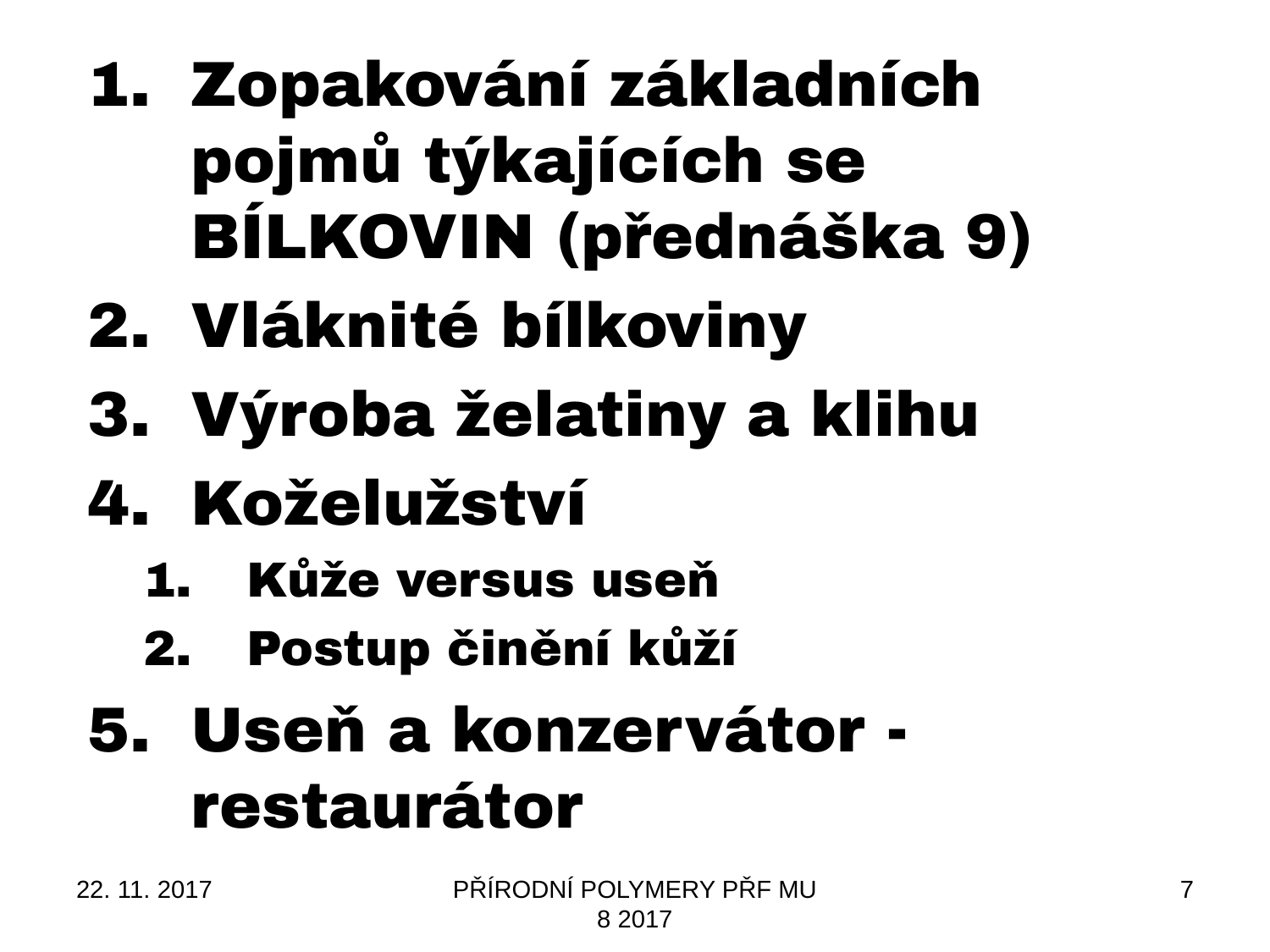

Zopakování základních pojmů týkajících se BÍLKOVIN (přednáška 9)
Vláknité bílkoviny
Výroba želatiny a klihu
Koželužství
Kůže versus useň
Postup činění kůží
Useň a konzervátor - restaurátor
22. 11. 2017
PŘÍRODNÍ POLYMERY PŘF MU 8 2017
7